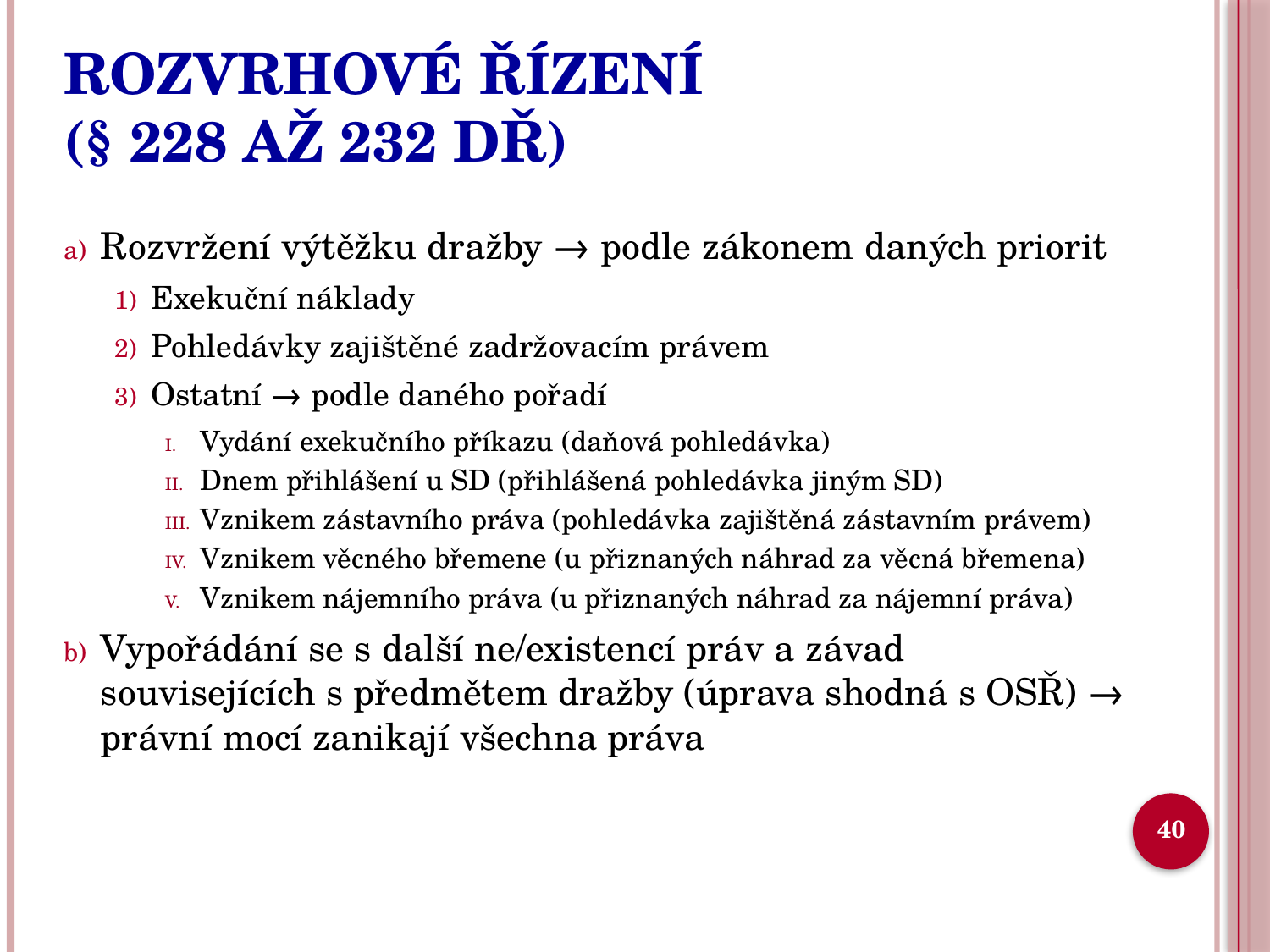

# ROZVRHOVÉ ŘÍZENÍ (§ 228 až 232 DŘ)
Rozvržení výtěžku dražby → podle zákonem daných priorit
Exekuční náklady
Pohledávky zajištěné zadržovacím právem
Ostatní → podle daného pořadí
Vydání exekučního příkazu (daňová pohledávka)
Dnem přihlášení u SD (přihlášená pohledávka jiným SD)
Vznikem zástavního práva (pohledávka zajištěná zástavním právem)
Vznikem věcného břemene (u přiznaných náhrad za věcná břemena)
Vznikem nájemního práva (u přiznaných náhrad za nájemní práva)
Vypořádání se s další ne/existencí práv a závad souvisejících s předmětem dražby (úprava shodná s OSŘ) → právní mocí zanikají všechna práva
40